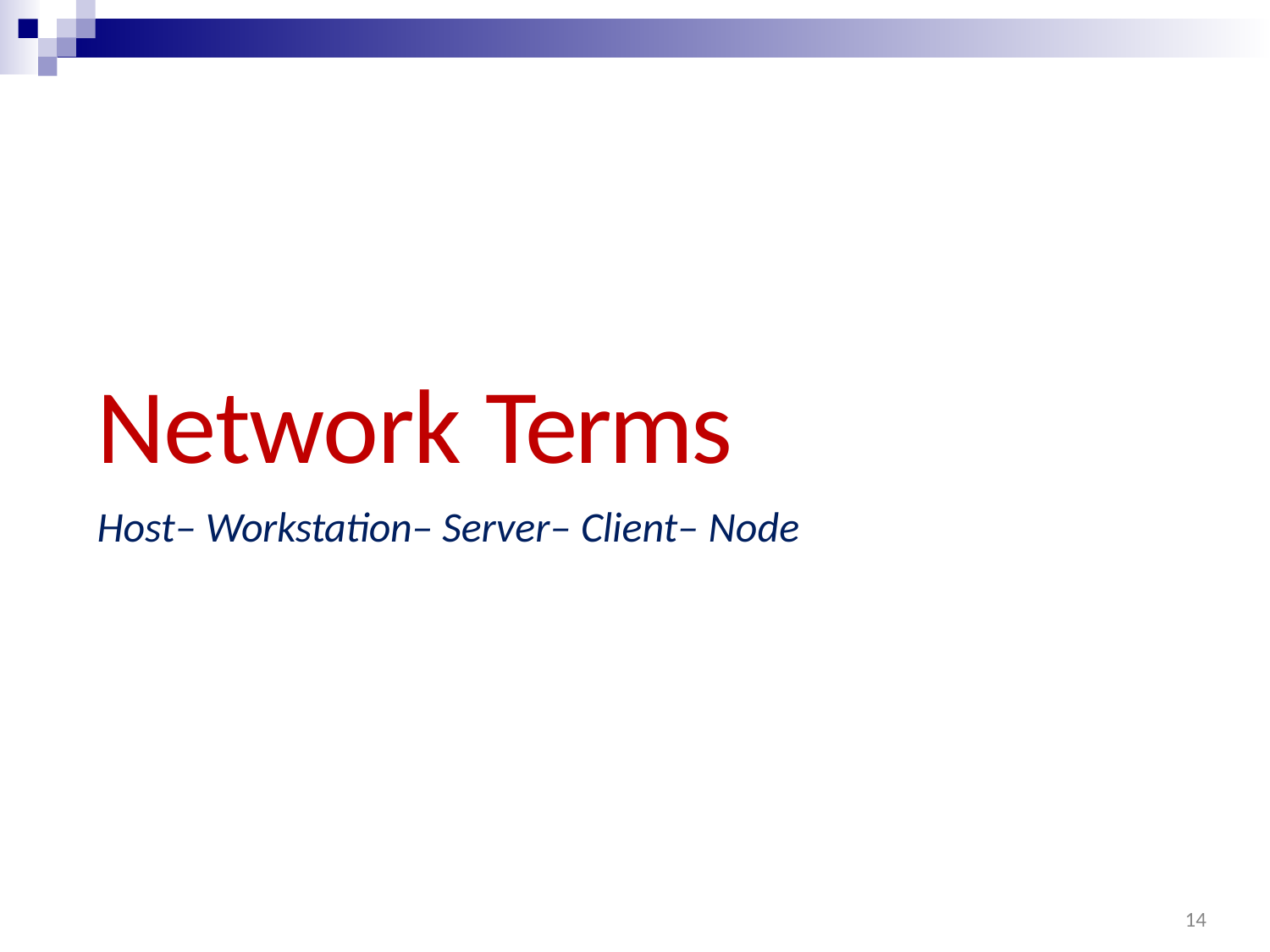

Network Terms
Host– Workstation– Server– Client– Node
14